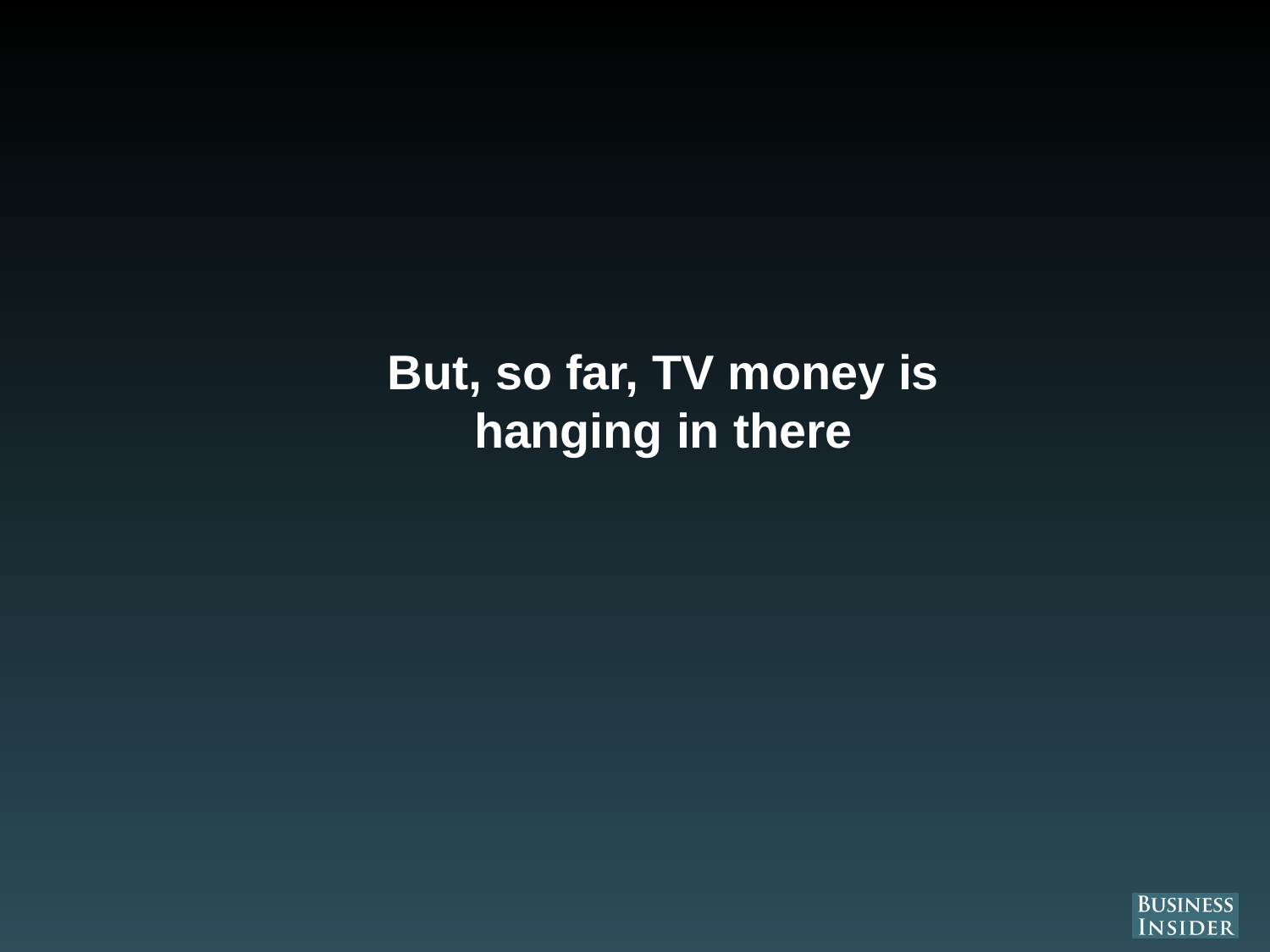

# But, so far, TV money is hanging in there